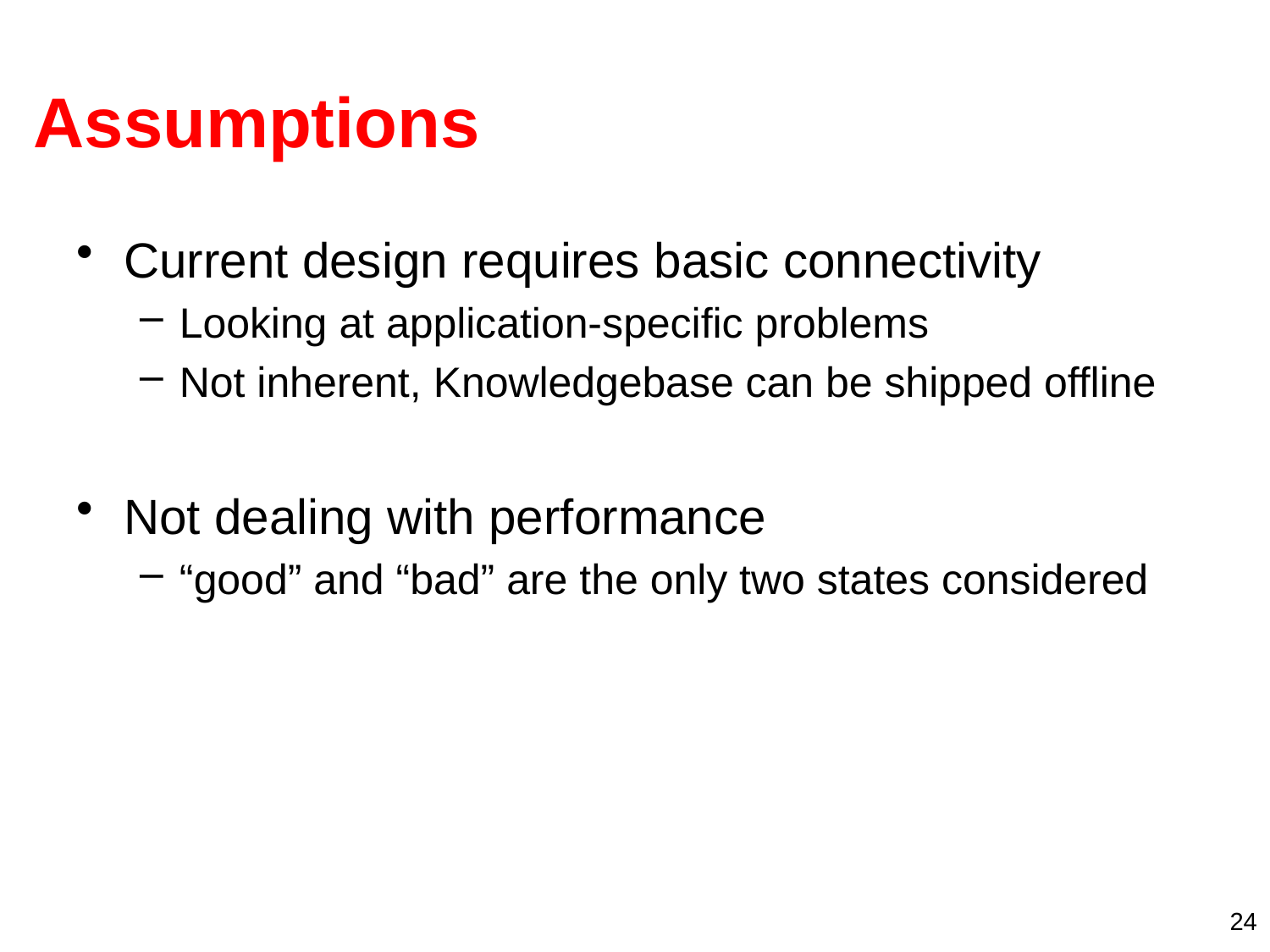

# Assumptions
Current design requires basic connectivity
Looking at application-specific problems
Not inherent, Knowledgebase can be shipped offline

Not dealing with performance
“good” and “bad” are the only two states considered

24